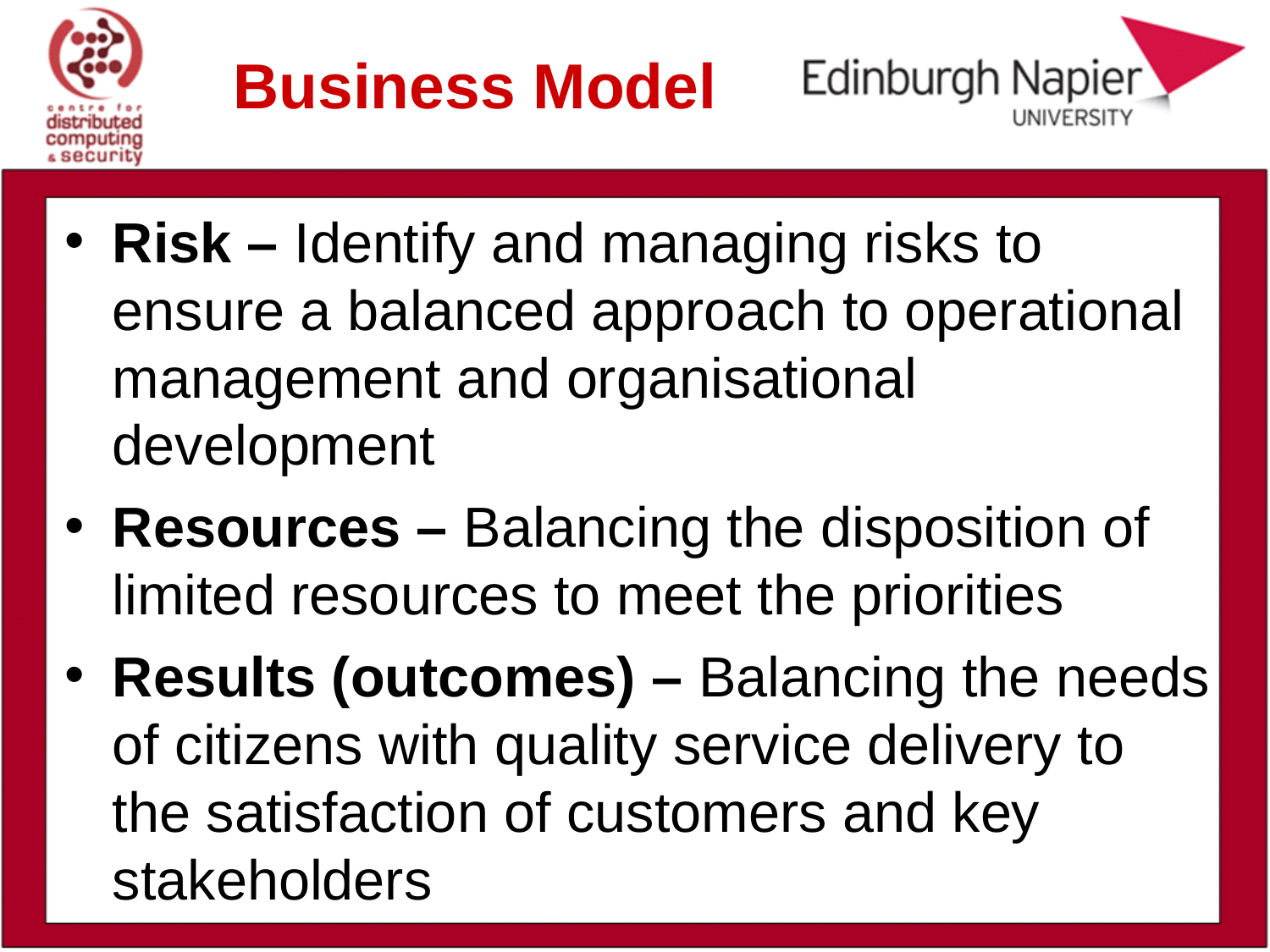

# Business Model
Risk – Identify and managing risks to ensure a balanced approach to operational management and organisational development
Resources – Balancing the disposition of limited resources to meet the priorities
Results (outcomes) – Balancing the needs of citizens with quality service delivery to the satisfaction of customers and key stakeholders
.  This workshop forms part of research, funded by the Scottish Institute for Policing Research (SIPR), to develop a process for formalising policy using a scientific approach to define information sharing agreements.  It aims to critically appraise existing and new methods of policy interpretation, review and implementation, against a relevant example scenario.